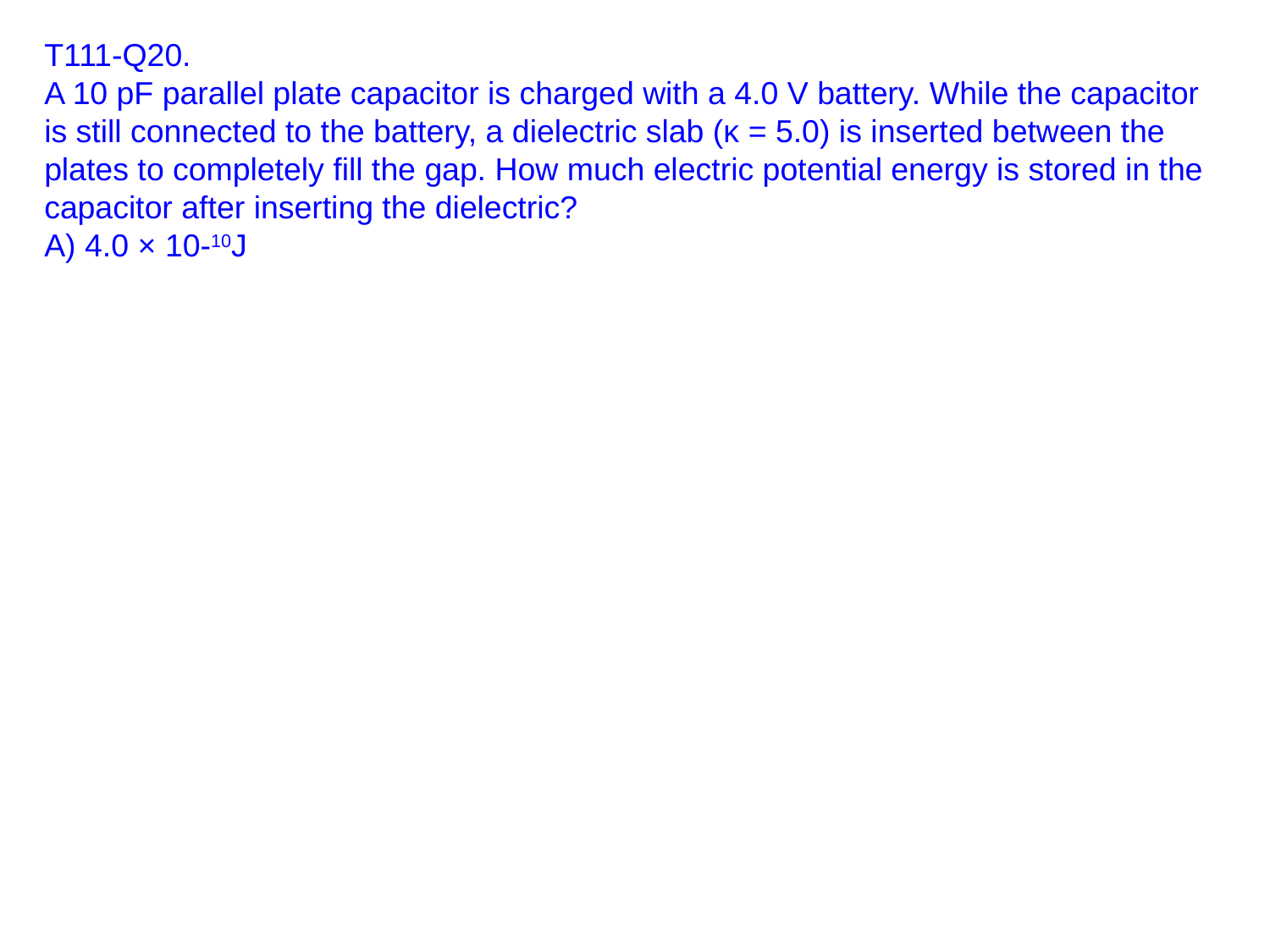

T111-Q20.
A 10 pF parallel plate capacitor is charged with a 4.0 V battery. While the capacitor is still connected to the battery, a dielectric slab (κ = 5.0) is inserted between the plates to completely fill the gap. How much electric potential energy is stored in the capacitor after inserting the dielectric?
A) 4.0 × 10-10J